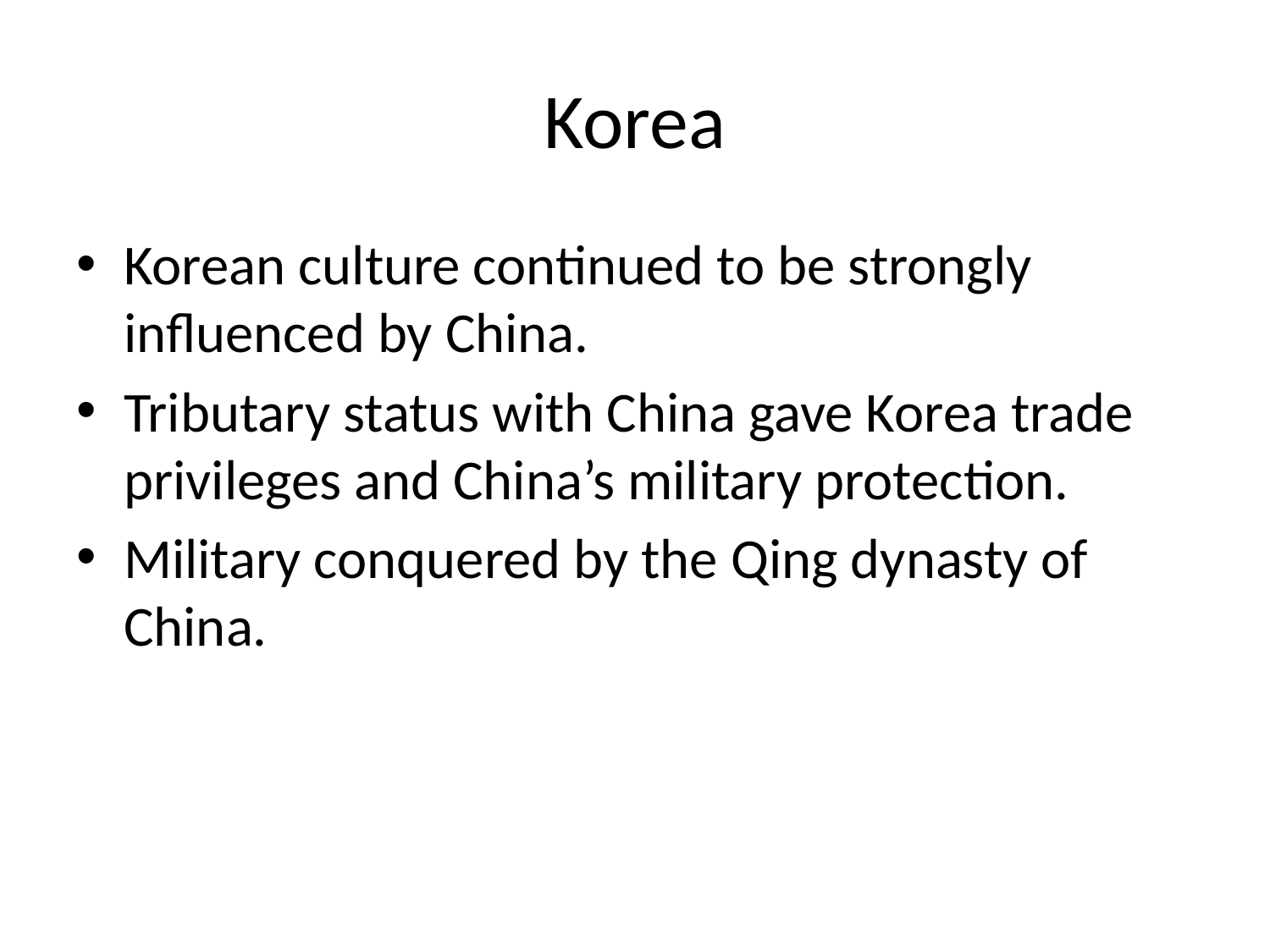

# Korea
Korean culture continued to be strongly influenced by China.
Tributary status with China gave Korea trade privileges and China’s military protection.
Military conquered by the Qing dynasty of China.